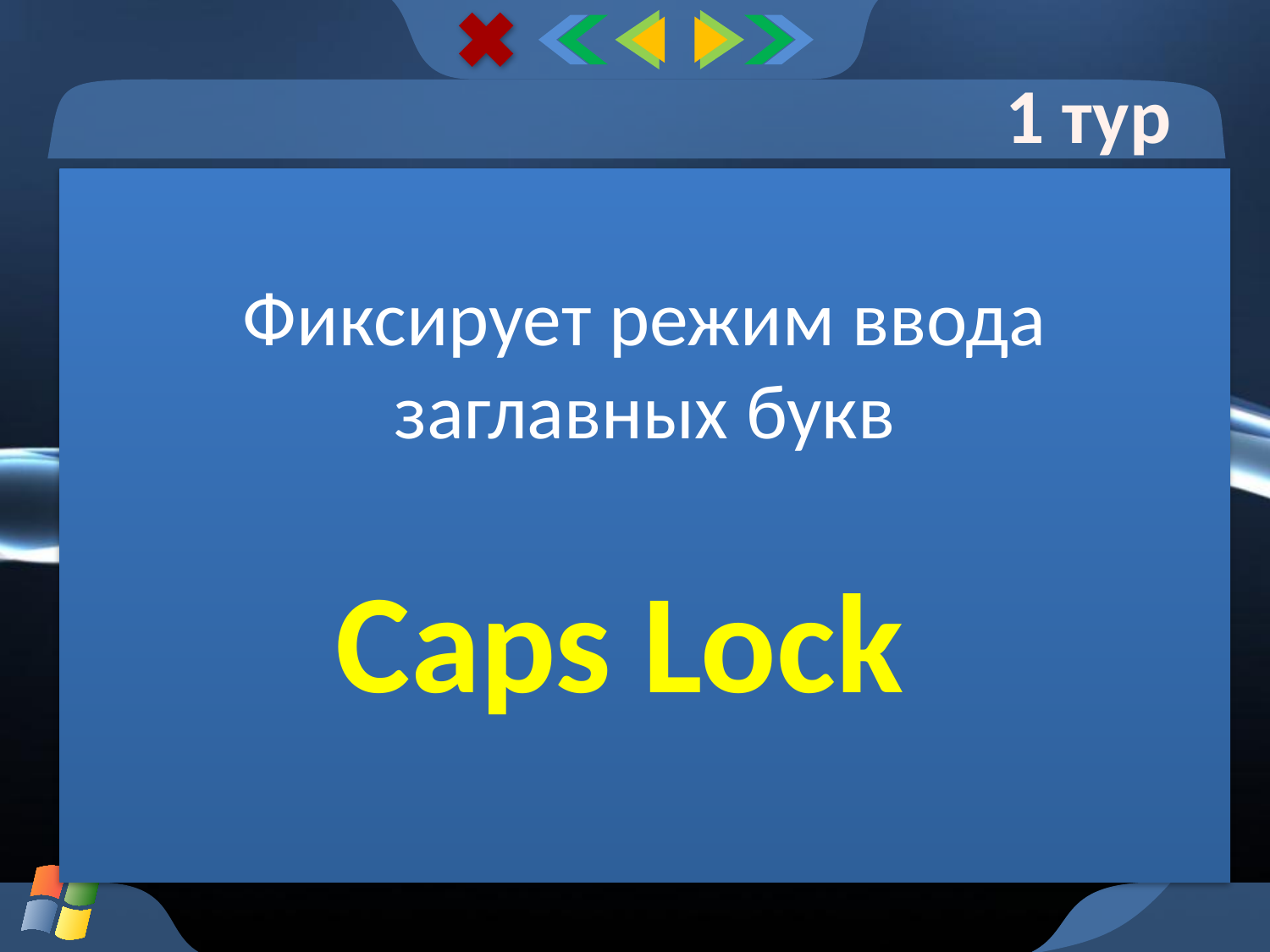

1 тур

Фиксирует режим ввода заглавных букв

Caps Lock